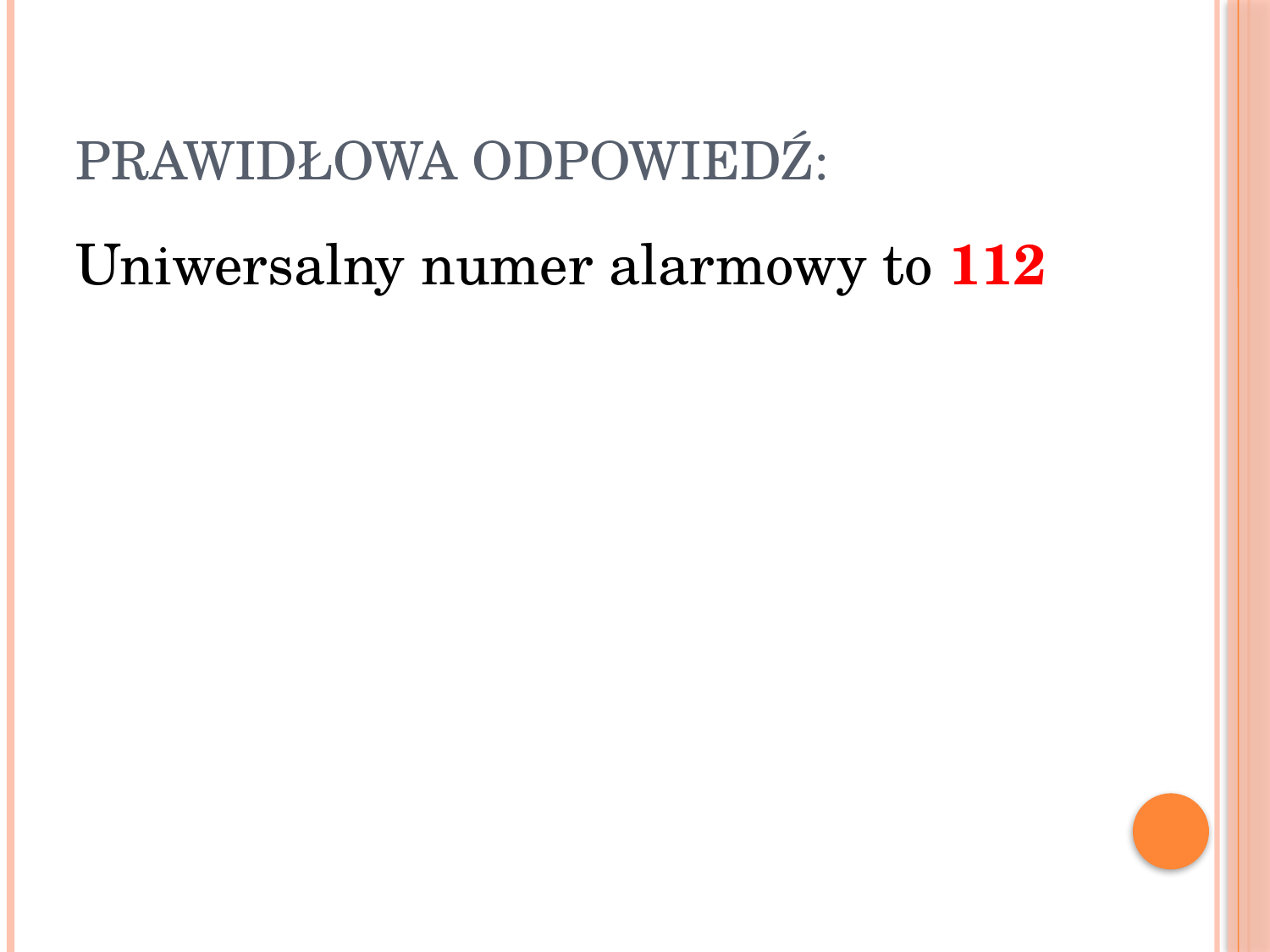

# PRAWIDŁOWA ODPOWIEDŹ:
Uniwersalny numer alarmowy to 112